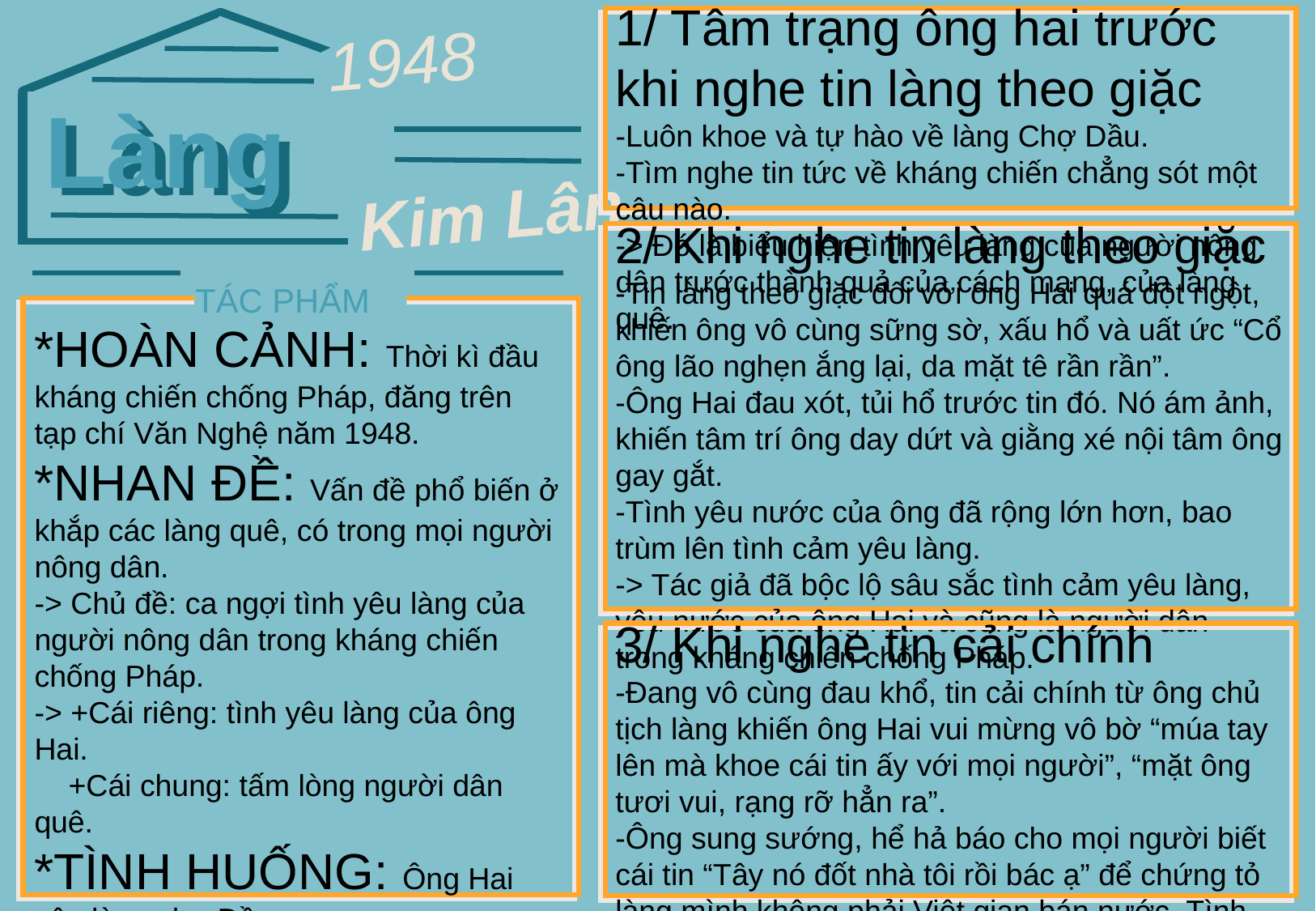

1/ Tâm trạng ông hai trước khi nghe tin làng theo giặc
-Luôn khoe và tự hào về làng Chợ Dầu.
-Tìm nghe tin tức về kháng chiến chẳng sót một câu nào.
-> Đó là biểu hiện tình yêu làng của người nông dân trước thành quả của cách mạng, của làng quê.

1948

Làng
Làng

Kim Lân
2/ Khi nghe tin làng theo giặc
-Tin làng theo giặc đối với ông Hai quá đột ngột, khiến ông vô cùng sững sờ, xấu hổ và uất ức “Cổ ông lão nghẹn ắng lại, da mặt tê rần rần”.
-Ông Hai đau xót, tủi hổ trước tin đó. Nó ám ảnh, khiến tâm trí ông day dứt và giằng xé nội tâm ông gay gắt.
-Tình yêu nước của ông đã rộng lớn hơn, bao trùm lên tình cảm yêu làng.
-> Tác giả đã bộc lộ sâu sắc tình cảm yêu làng, yêu nước của ông Hai và cũng là người dân trong kháng chiến chống Pháp.

TÁC PHẨM

*HOÀN CẢNH: Thời kì đầu kháng chiến chống Pháp, đăng trên tạp chí Văn Nghệ năm 1948.
*NHAN ĐỀ: Vấn đề phổ biến ở khắp các làng quê, có trong mọi người nông dân.
-> Chủ đề: ca ngợi tình yêu làng của người nông dân trong kháng chiến chống Pháp.
-> +Cái riêng: tình yêu làng của ông Hai.
    +Cái chung: tấm lòng người dân quê.
*TÌNH HUỐNG: Ông Hai yêu làng chợ Dầu
->Nghe tin làng theo giặc -> Nghe tin cải chính.
-> Tình yêu nước bao trùm tình yêu làng.
*NGHỆ THUẬT: Xây dựng tình huống đặc sắc cùng miêu tả tâm lý nhân vật.

3/ Khi nghe tin cải chính
-Đang vô cùng đau khổ, tin cải chính từ ông chủ tịch làng khiến ông Hai vui mừng vô bờ “múa tay lên mà khoe cái tin ấy với mọi người”, “mặt ông tươi vui, rạng rỡ hẳn ra”.
-Ông sung sướng, hể hả báo cho mọi người biết cái tin “Tây nó đốt nhà tôi rồi bác ạ” để chứng tỏ làng mình không phải Việt gian bán nước. Tình yêu làng thật sâu sắc và cảm động!